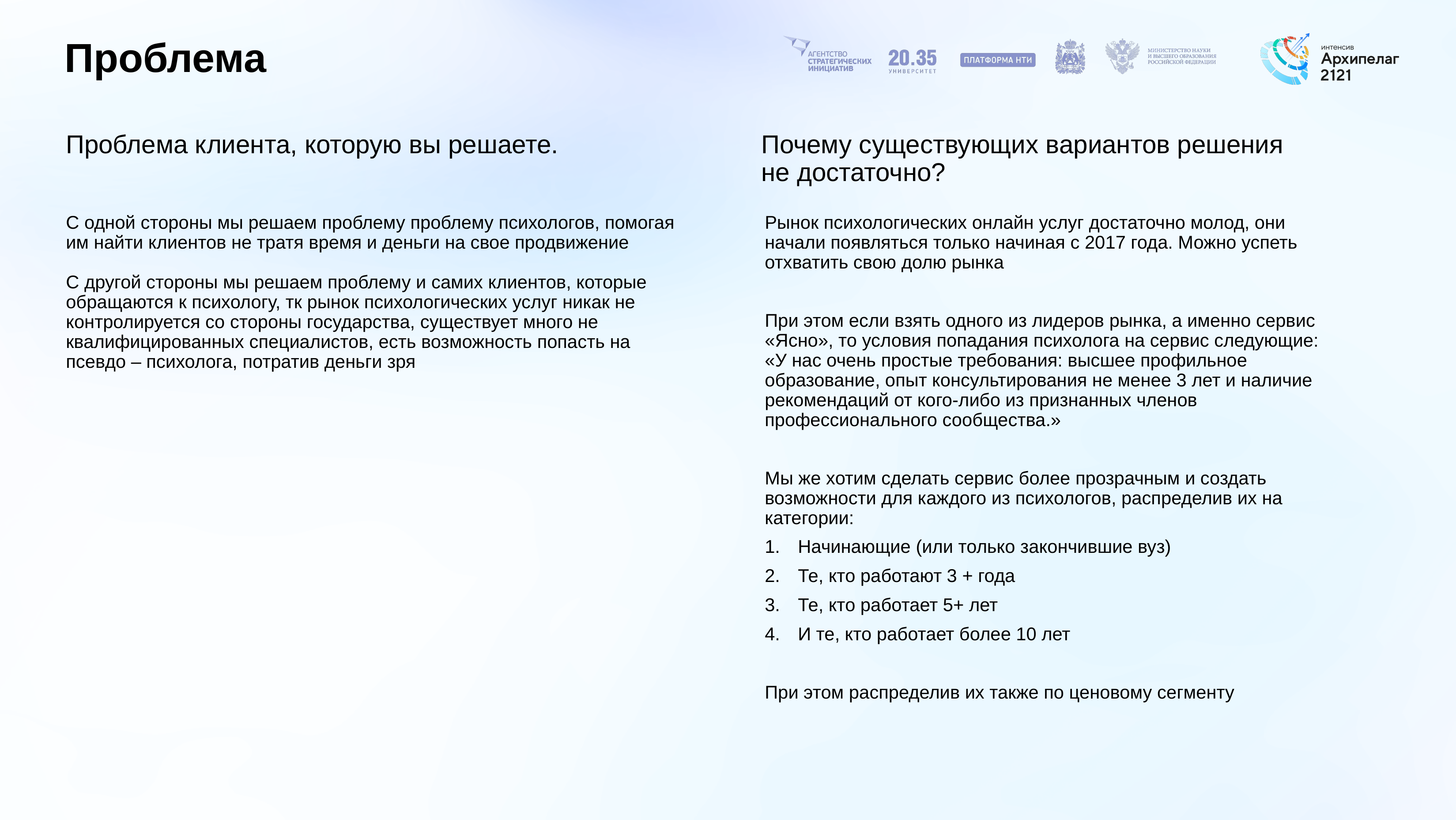

# Проблема
Проблема клиента, которую вы решаете.

Почему существующих вариантов решения
не достаточно?
С одной стороны мы решаем проблему проблему психологов, помогая им найти клиентов не тратя время и деньги на свое продвижение
С другой стороны мы решаем проблему и самих клиентов, которые обращаются к психологу, тк рынок психологических услуг никак не контролируется со стороны государства, существует много не квалифицированных специалистов, есть возможность попасть на псевдо – психолога, потратив деньги зря
Рынок психологических онлайн услуг достаточно молод, они начали появляться только начиная с 2017 года. Можно успеть отхватить свою долю рынка

При этом если взять одного из лидеров рынка, а именно сервис «Ясно», то условия попадания психолога на сервис следующие: «У нас очень простые требования: высшее профильное образование, опыт консультирования не менее 3 лет и наличие рекомендаций от кого-либо из признанных членов профессионального сообщества.»

Мы же хотим сделать сервис более прозрачным и создать возможности для каждого из психологов, распределив их на категории:
Начинающие (или только закончившие вуз)
Те, кто работают 3 + года
Те, кто работает 5+ лет
И те, кто работает более 10 лет

При этом распределив их также по ценовому сегменту